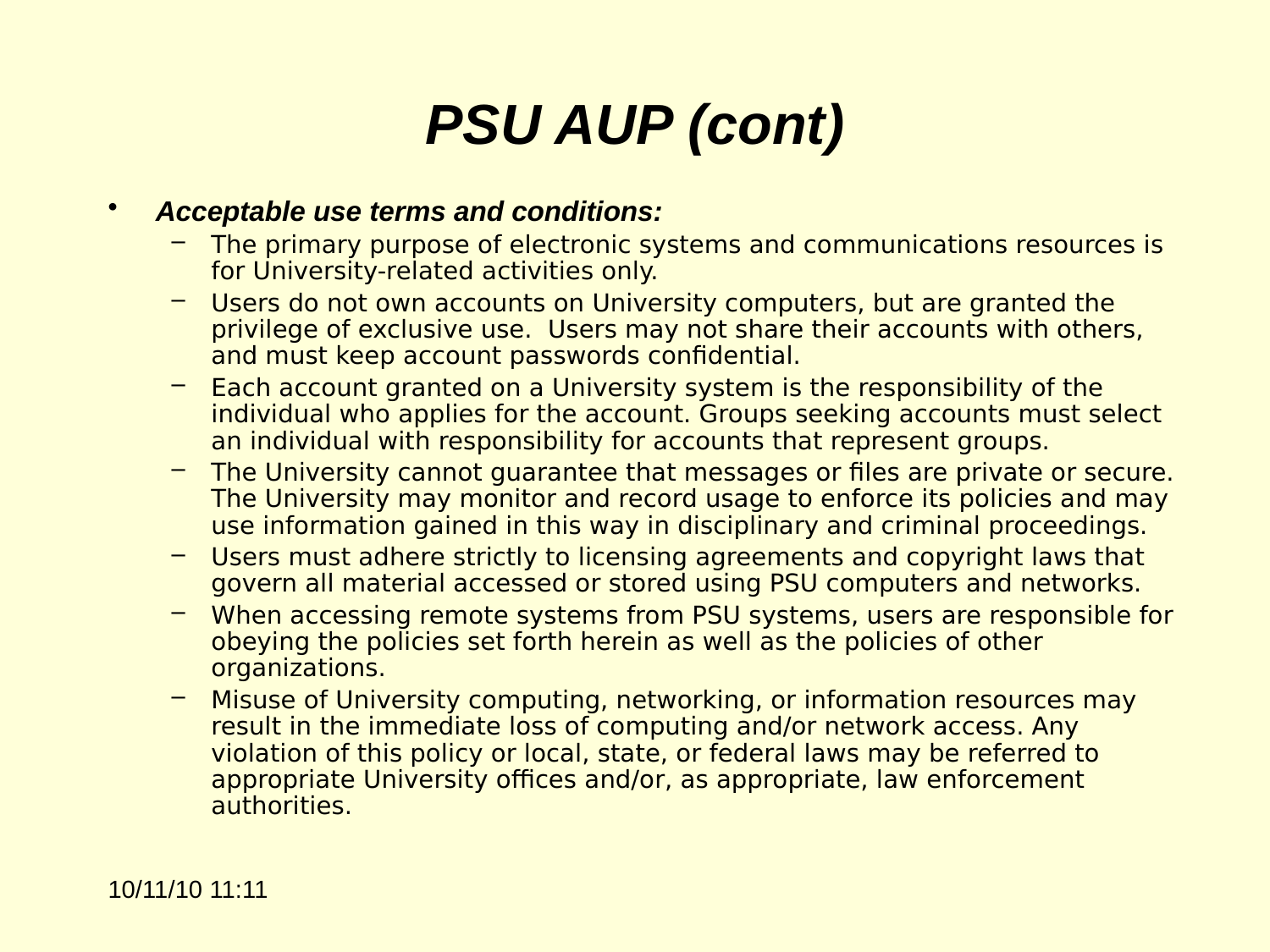

# PSU AUP (cont)
Acceptable use terms and conditions:
The primary purpose of electronic systems and communications resources is for University-related activities only.
Users do not own accounts on University computers, but are granted the privilege of exclusive use.  Users may not share their accounts with others, and must keep account passwords confidential.
Each account granted on a University system is the responsibility of the individual who applies for the account. Groups seeking accounts must select an individual with responsibility for accounts that represent groups.
The University cannot guarantee that messages or files are private or secure.  The University may monitor and record usage to enforce its policies and may use information gained in this way in disciplinary and criminal proceedings.
Users must adhere strictly to licensing agreements and copyright laws that govern all material accessed or stored using PSU computers and networks.
When accessing remote systems from PSU systems, users are responsible for obeying the policies set forth herein as well as the policies of other organizations.
Misuse of University computing, networking, or information resources may result in the immediate loss of computing and/or network access. Any violation of this policy or local, state, or federal laws may be referred to appropriate University offices and/or, as appropriate, law enforcement authorities.
10/11/10 11:11